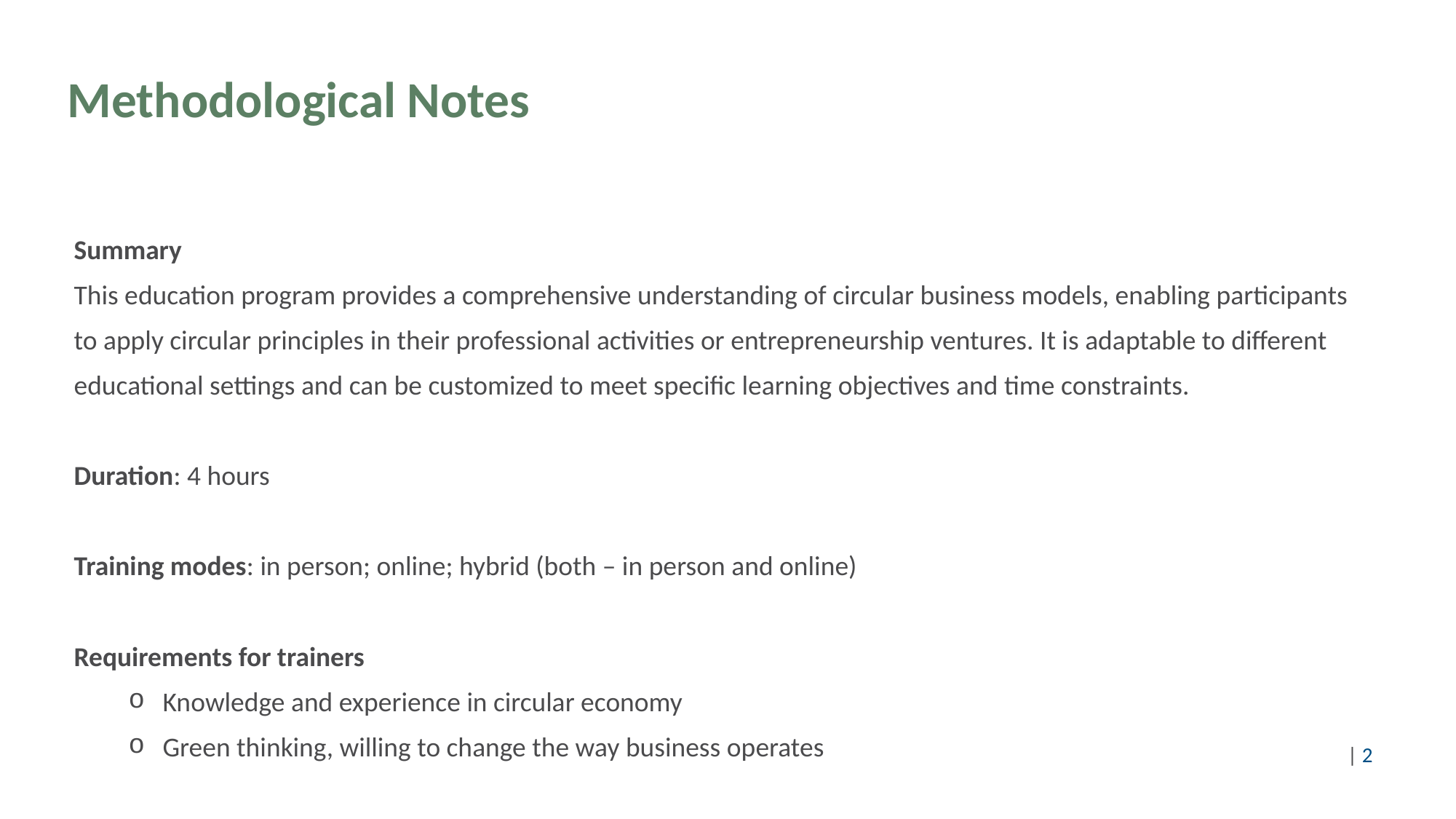

# Methodological Notes
Summary
This education program provides a comprehensive understanding of circular business models, enabling participants to apply circular principles in their professional activities or entrepreneurship ventures. It is adaptable to different educational settings and can be customized to meet specific learning objectives and time constraints.

Duration: 4 hours

Training modes: in person; online; hybrid (both – in person and online)

Requirements for trainers
Knowledge and experience in circular economy
Green thinking, willing to change the way business operates

©Pixabay